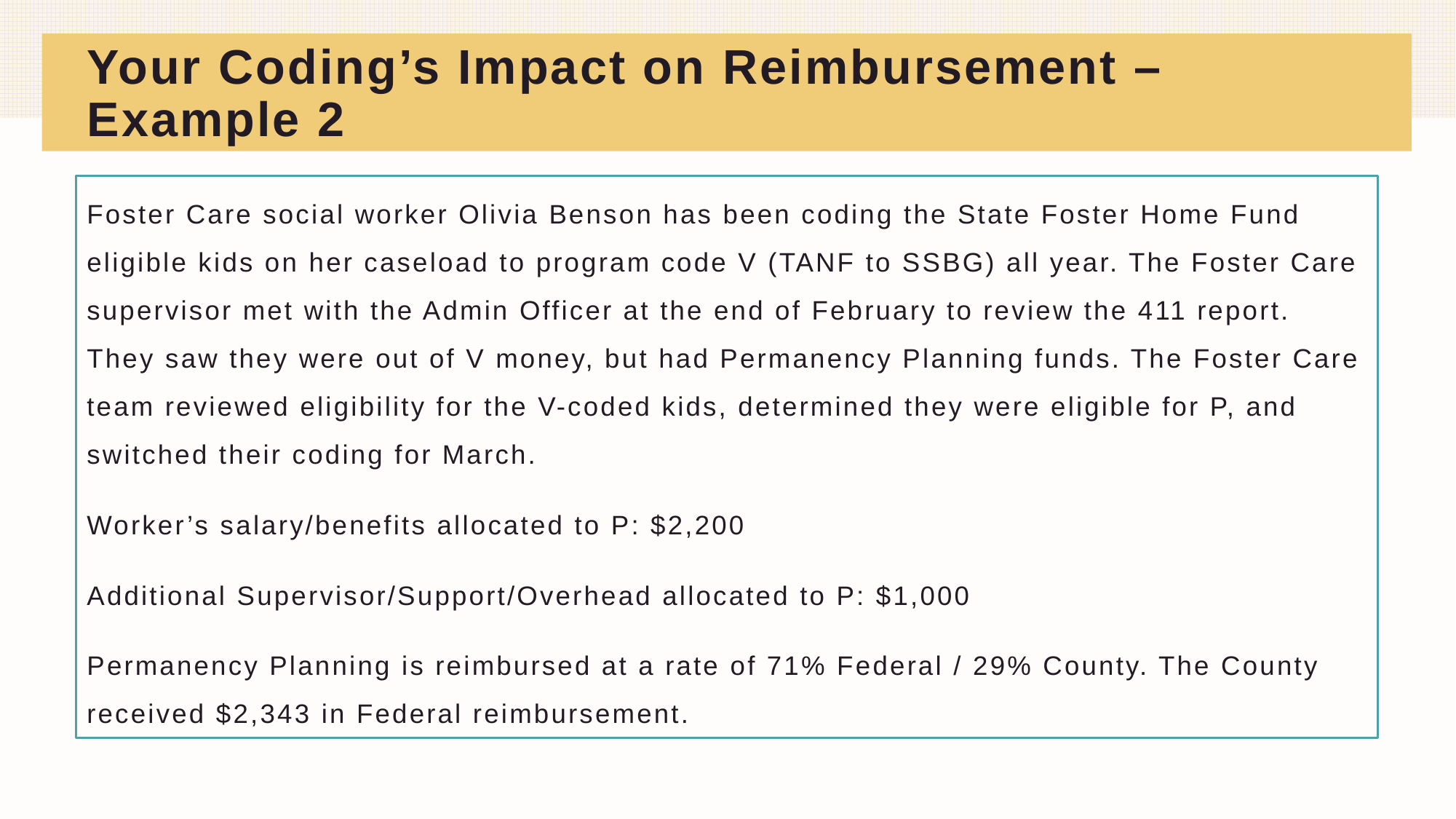

# Your Coding’s Impact on Reimbursement – Example 2
Foster Care social worker Olivia Benson has been coding the State Foster Home Fund eligible kids on her caseload to program code V (TANF to SSBG) all year. The Foster Care supervisor met with the Admin Officer at the end of February to review the 411 report. They saw they were out of V money, but had Permanency Planning funds. The Foster Care team reviewed eligibility for the V-coded kids, determined they were eligible for P, and switched their coding for March.
Worker’s salary/benefits allocated to P: $2,200
Additional Supervisor/Support/Overhead allocated to P: $1,000
Permanency Planning is reimbursed at a rate of 71% Federal / 29% County. The County received $2,343 in Federal reimbursement.